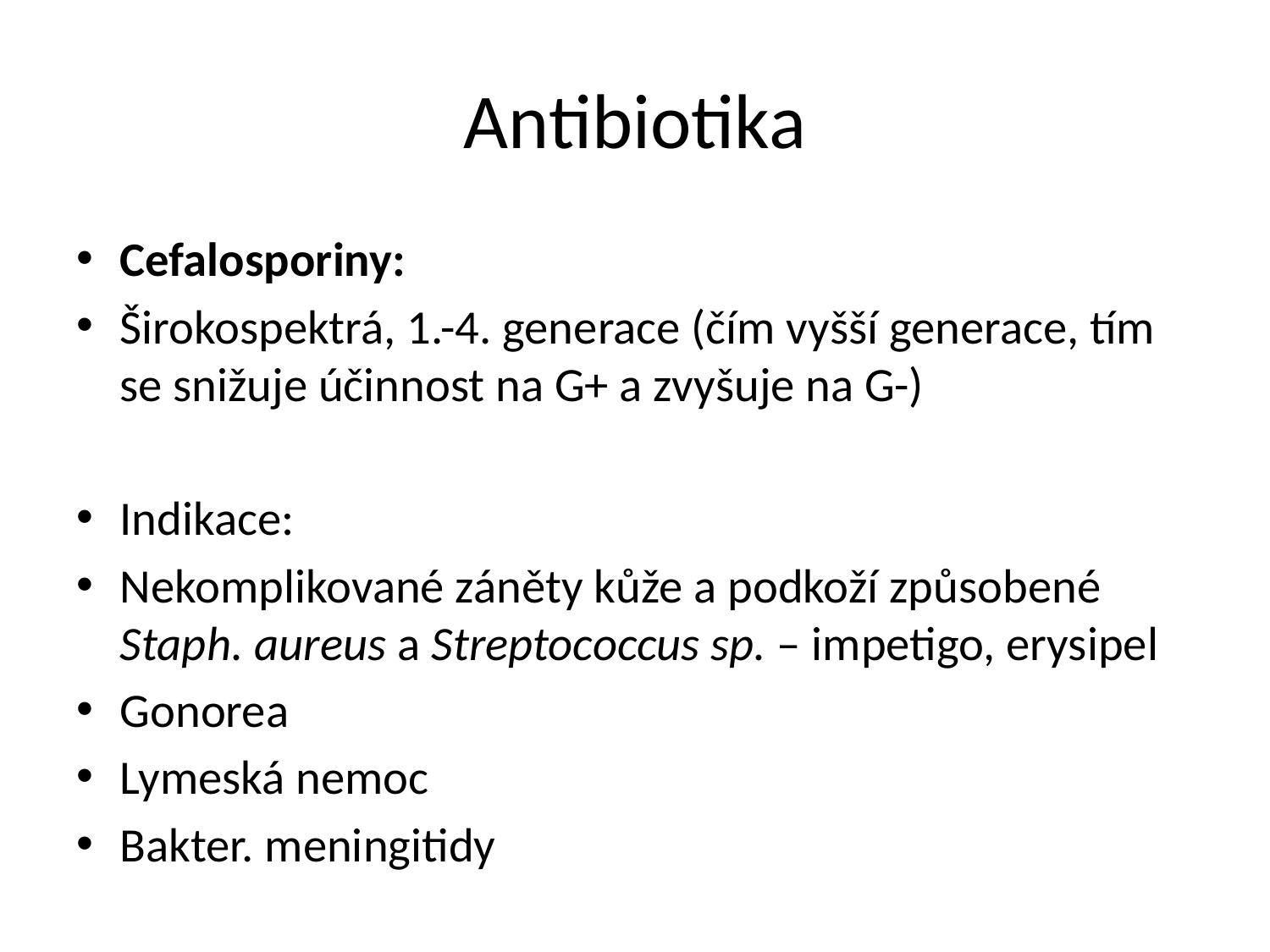

# Antibiotika
Cefalosporiny:
Širokospektrá, 1.-4. generace (čím vyšší generace, tím se snižuje účinnost na G+ a zvyšuje na G-)

Indikace:
Nekomplikované záněty kůže a podkoží způsobené Staph. aureus a Streptococcus sp. – impetigo, erysipel
Gonorea
Lymeská nemoc
Bakter. meningitidy